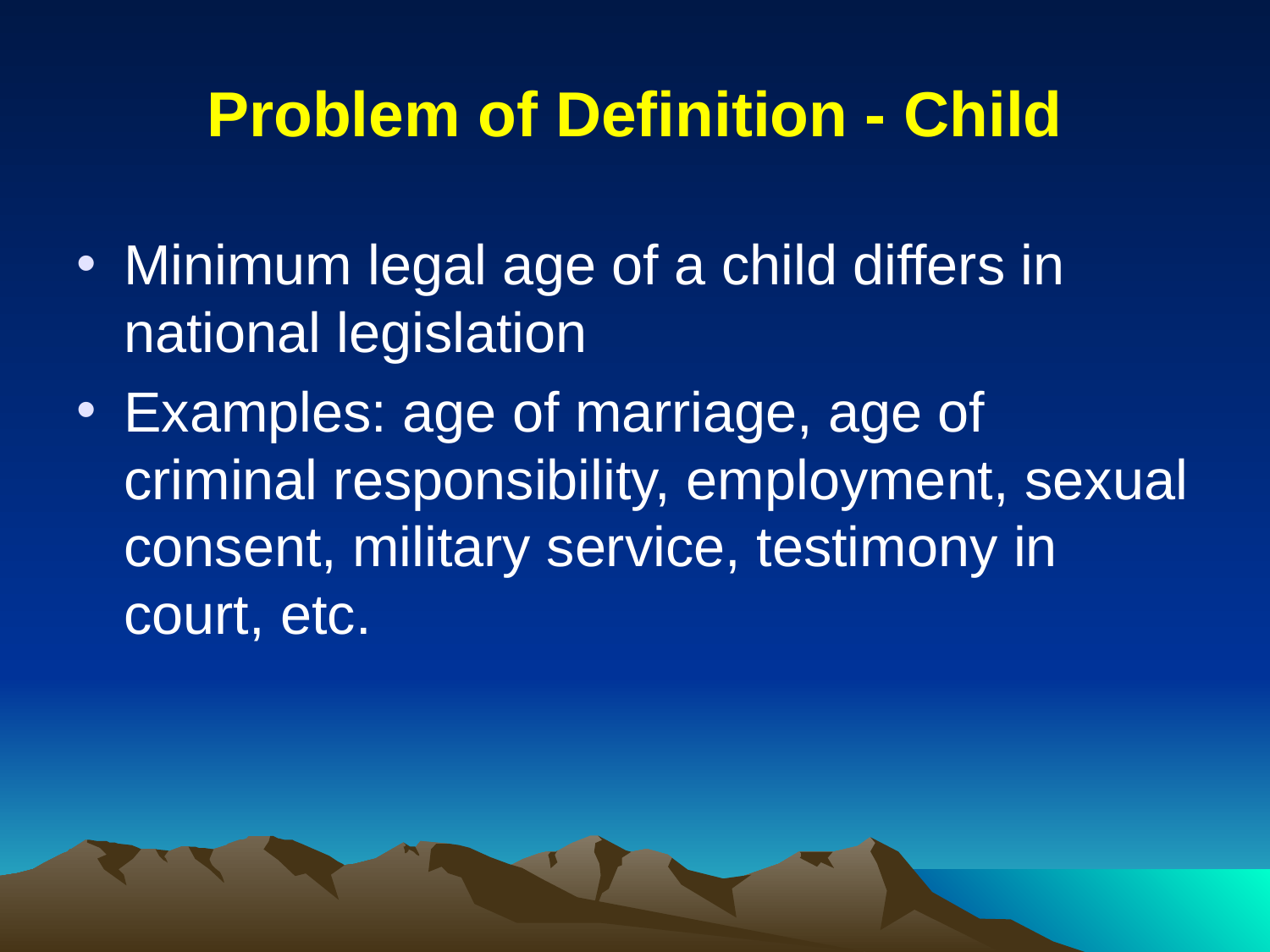

# Problem of Definition - Child
Minimum legal age of a child differs in national legislation
Examples: age of marriage, age of criminal responsibility, employment, sexual consent, military service, testimony in court, etc.